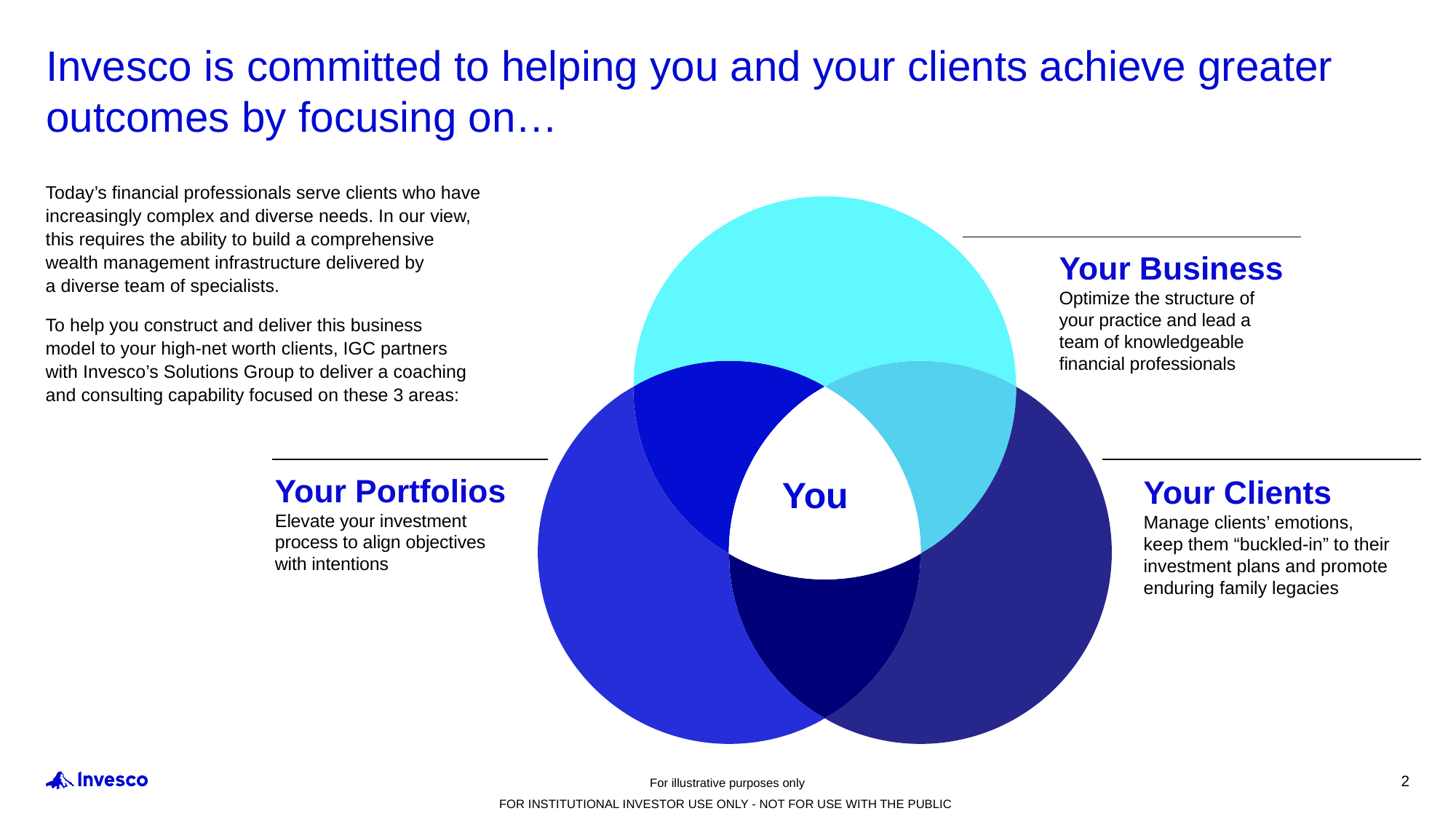

# Invesco is committed to helping you and your clients achieve greater outcomes by focusing on…
Today’s financial professionals serve clients who have increasingly complex and diverse needs. In our view, this requires the ability to build a comprehensive
wealth management infrastructure delivered by
a diverse team of specialists.
To help you construct and deliver this business
model to your high-net worth clients, IGC partners
with Invesco’s Solutions Group to deliver a coaching
and consulting capability focused on these 3 areas:

Your Business
Optimize the structure of your practice and lead a team of knowledgeable financial professionals

Your Clients
Manage clients’ emotions,
keep them “buckled-in” to their investment plans and promote enduring family legacies
Your Portfolios
Elevate your investment process to align objectives
with intentions

You

2
For illustrative purposes only
FOR INSTITUTIONAL INVESTOR USE ONLY - NOT FOR USE WITH THE PUBLIC